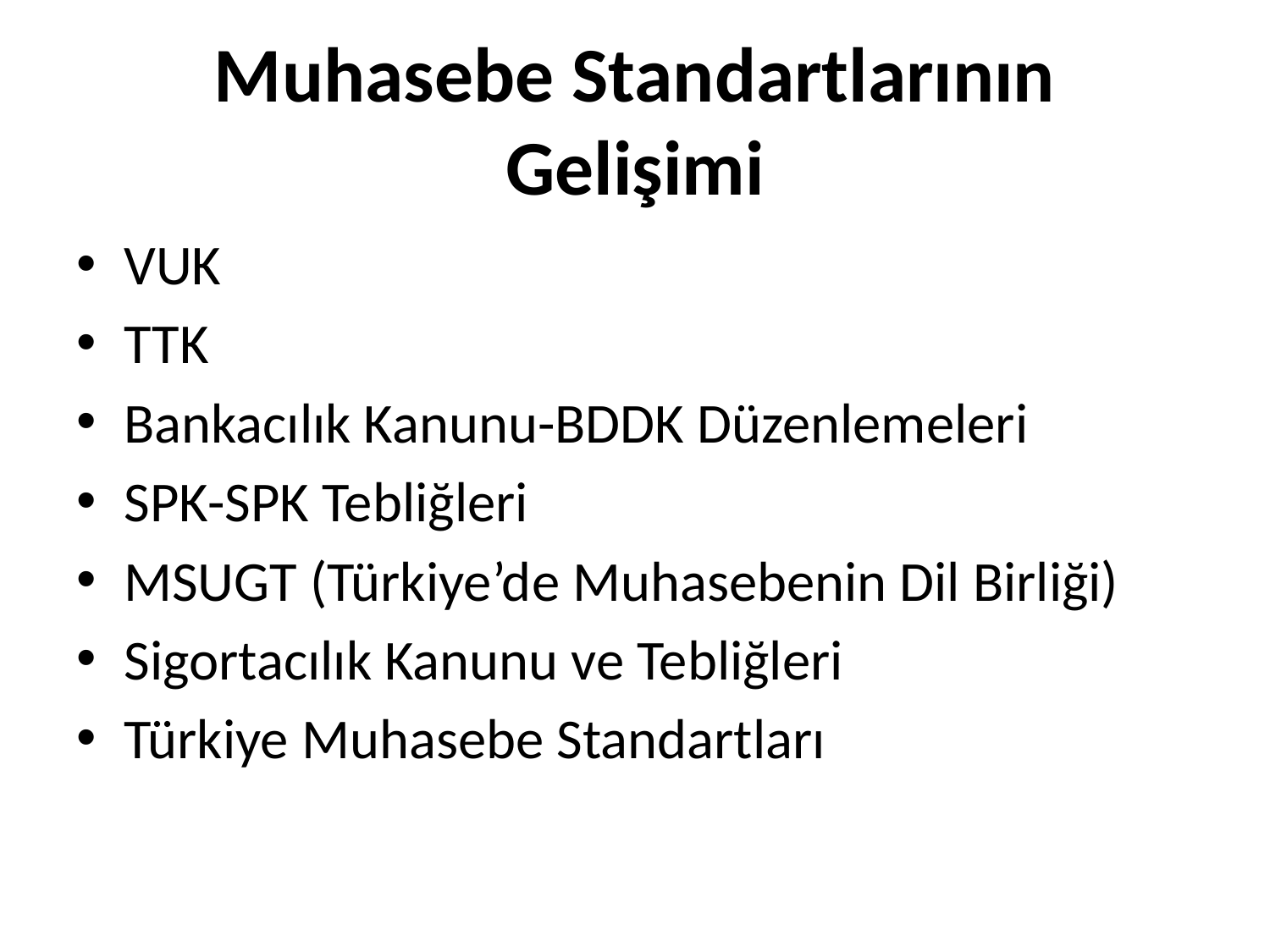

# Muhasebe Standartlarının Gelişimi
VUK
TTK
Bankacılık Kanunu-BDDK Düzenlemeleri
SPK-SPK Tebliğleri
MSUGT (Türkiye’de Muhasebenin Dil Birliği)
Sigortacılık Kanunu ve Tebliğleri
Türkiye Muhasebe Standartları